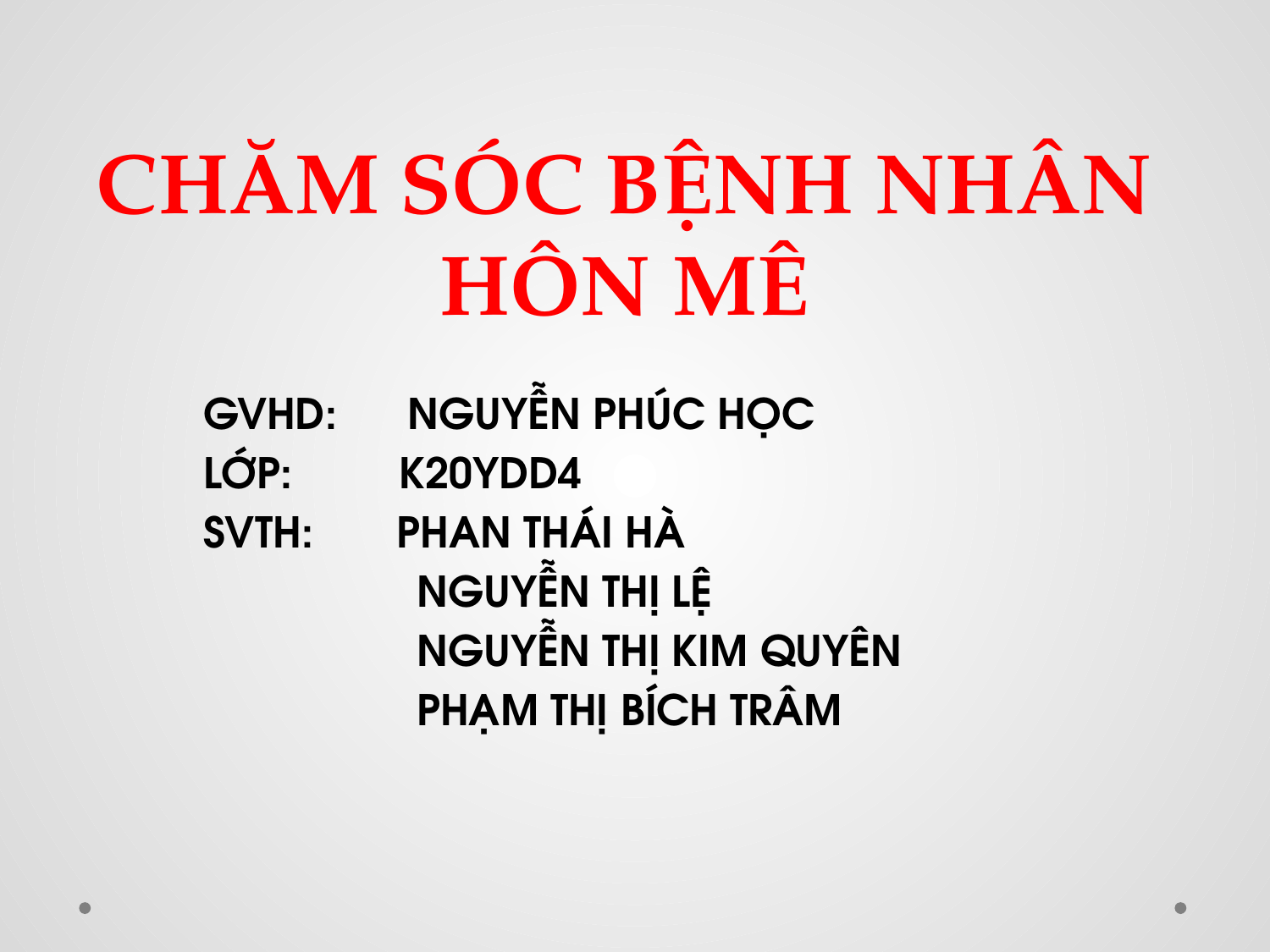

# CHĂM SÓC BỆNH NHÂN HÔN MÊ
GVHD:      NGUYỄN PHÚC HỌC
LỚP:         K20YDD4
SVTH:       PHAN THÁI HÀ
                  NGUYỄN THỊ LỆ
                  NGUYỄN THỊ KIM QUYÊN
                  PHẠM THỊ BÍCH TRÂM